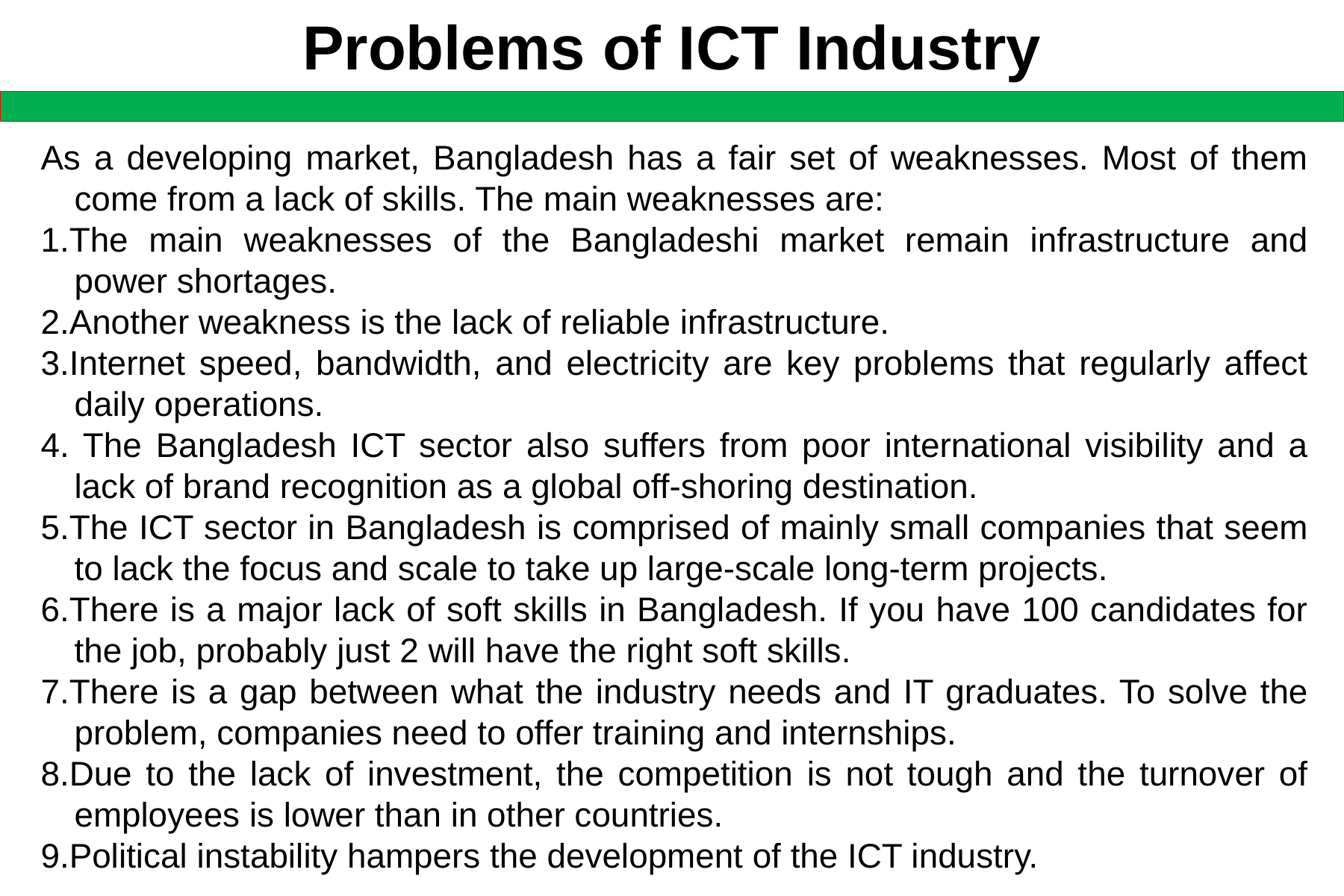

# Problems of ICT Industry

As a developing market, Bangladesh has a fair set of weaknesses. Most of them come from a lack of skills. The main weaknesses are:
1.The main weaknesses of the Bangladeshi market remain infrastructure and power shortages.
2.Another weakness is the lack of reliable infrastructure.
3.Internet speed, bandwidth, and electricity are key problems that regularly affect daily operations.
4. The Bangladesh ICT sector also suffers from poor international visibility and a lack of brand recognition as a global off-shoring destination.
5.The ICT sector in Bangladesh is comprised of mainly small companies that seem to lack the focus and scale to take up large-scale long-term projects.
6.There is a major lack of soft skills in Bangladesh. If you have 100 candidates for the job, probably just 2 will have the right soft skills.
7.There is a gap between what the industry needs and IT graduates. To solve the problem, companies need to offer training and internships.
8.Due to the lack of investment, the competition is not tough and the turnover of employees is lower than in other countries.
9.Political instability hampers the development of the ICT industry.